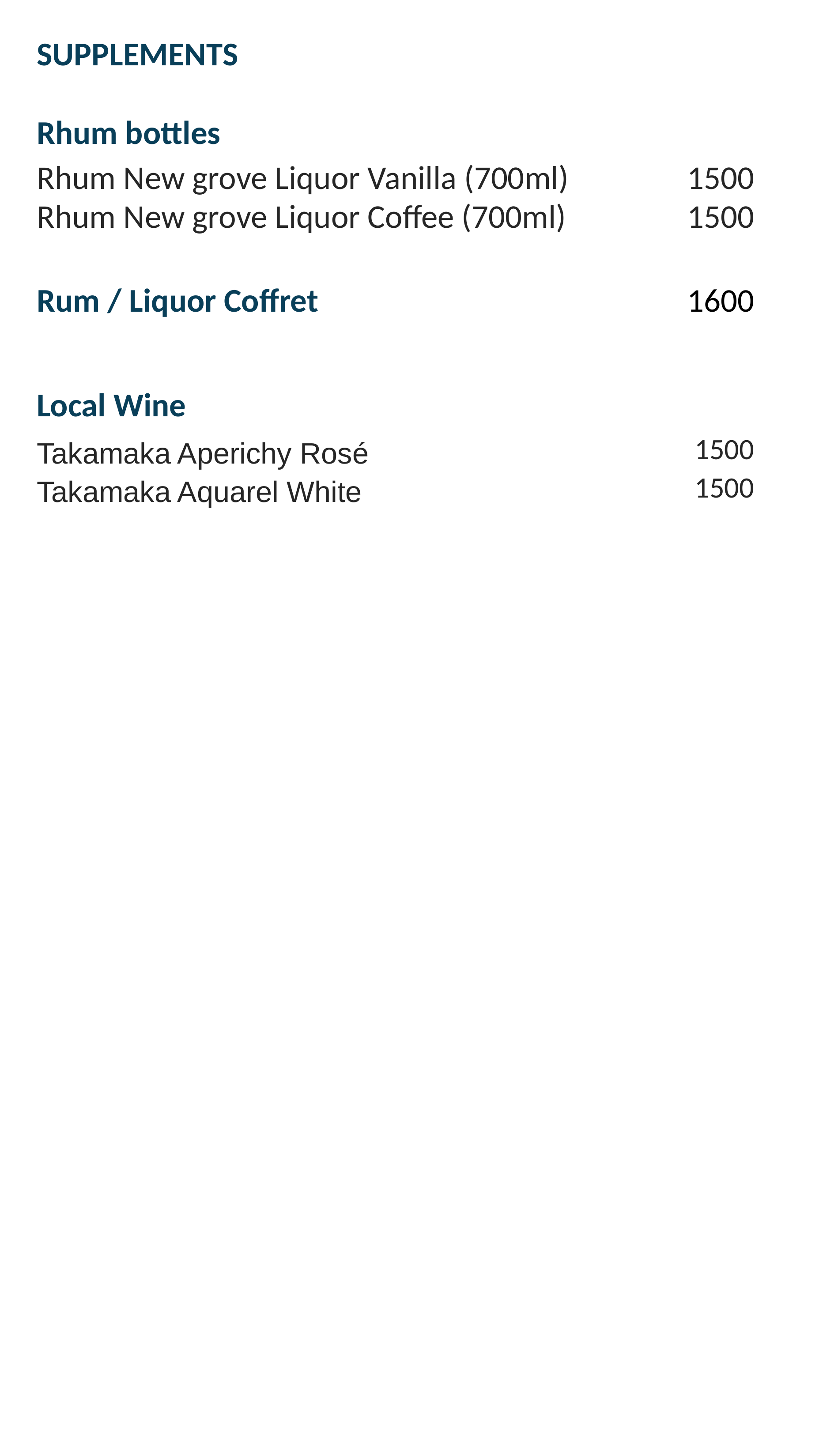

| SUPPLEMENTS |  |
| --- | --- |
| Rhum bottles |  |
| Rhum New grove Liquor Vanilla (700ml) | 1500 |
| Rhum New grove Liquor Coffee (700ml) | 1500 |
|  |  |
| Rum / Liquor Coffret | 1600 |
| Local Wine |  |
| Takamaka Aperichy Rosé | 1500 |
| Takamaka Aquarel White | 1500 |
|  |  |